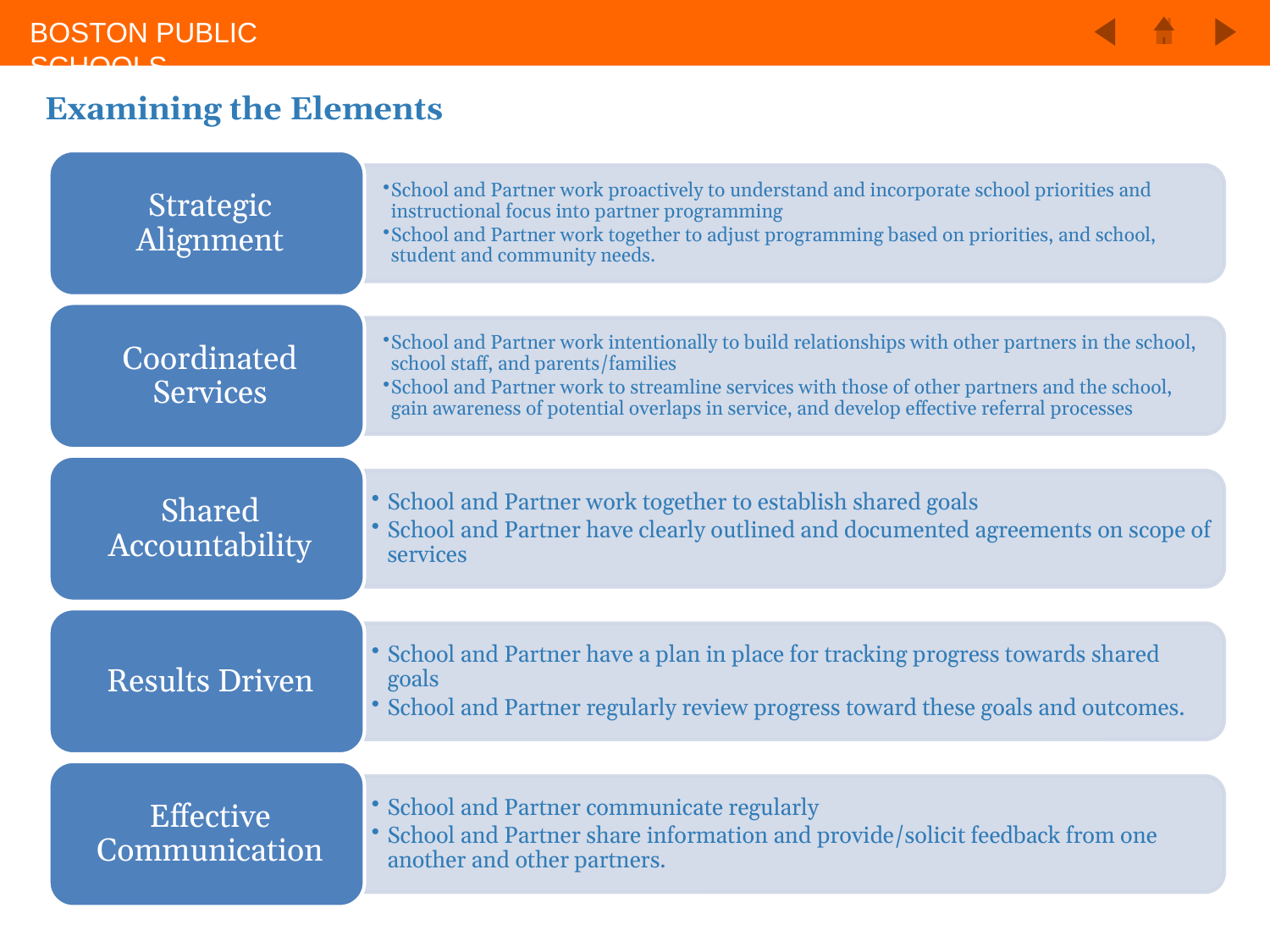

Examining the Elements
School and Partner work proactively to understand and incorporate school priorities and instructional focus into partner programming
School and Partner work together to adjust programming based on priorities, and school, student and community needs.
Strategic Alignment
School and Partner work intentionally to build relationships with other partners in the school, school staff, and parents/families
School and Partner work to streamline services with those of other partners and the school, gain awareness of potential overlaps in service, and develop effective referral processes
Coordinated Services
School and Partner work together to establish shared goals
School and Partner have clearly outlined and documented agreements on scope of services
Shared Accountability
School and Partner have a plan in place for tracking progress towards shared goals
School and Partner regularly review progress toward these goals and outcomes.
Results Driven
School and Partner communicate regularly
School and Partner share information and provide/solicit feedback from one another and other partners.
Effective Communication